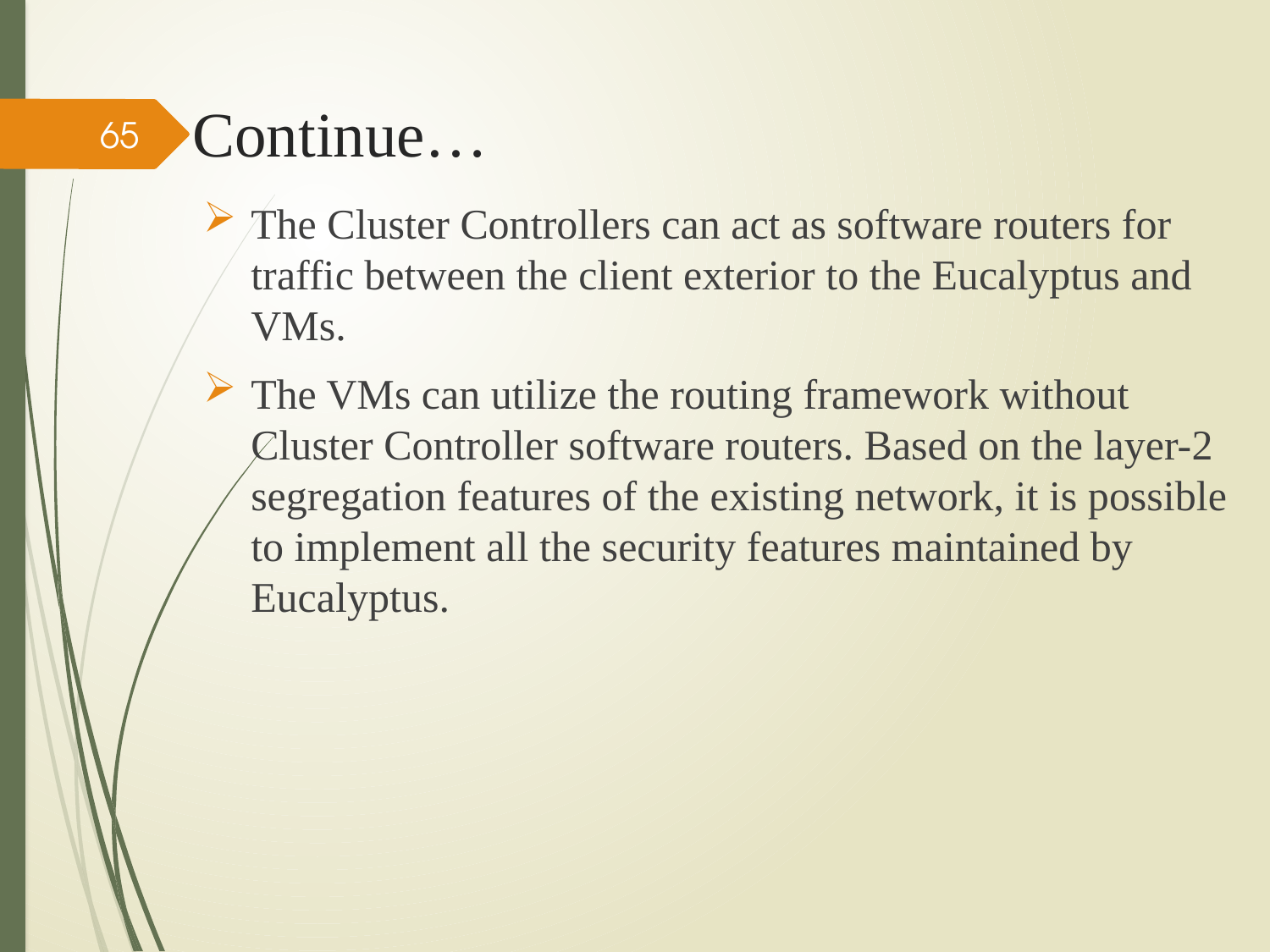

# Continue…
65
The Cluster Controllers can act as software routers for traffic between the client exterior to the Eucalyptus and VMs.
The VMs can utilize the routing framework without Cluster Controller software routers. Based on the layer-2 segregation features of the existing network, it is possible to implement all the security features maintained by Eucalyptus.